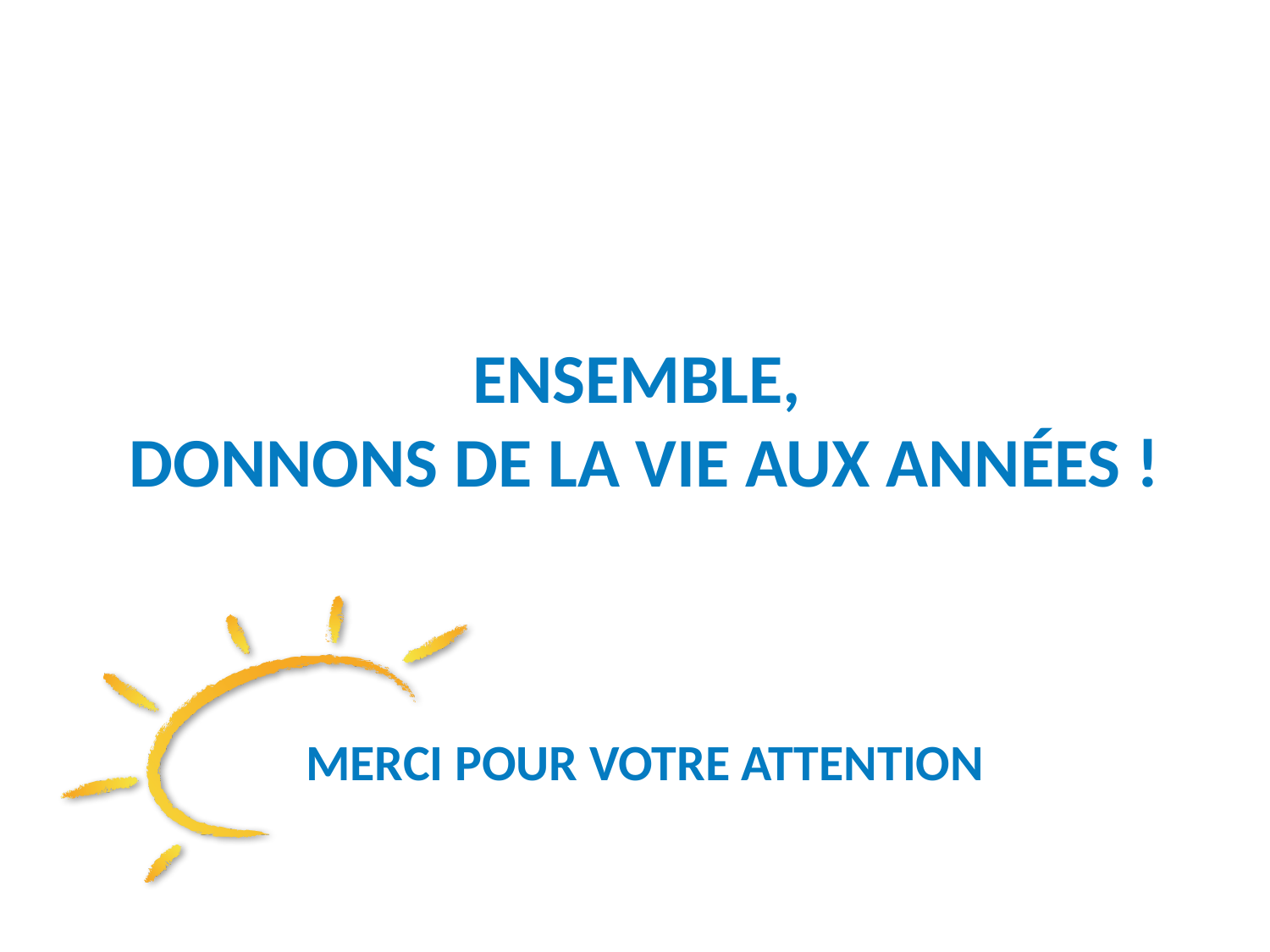

# ENSEMBLE, DONNONS DE LA VIE AUX ANNÉES ! MERCI POUR VOTRE ATTENTION